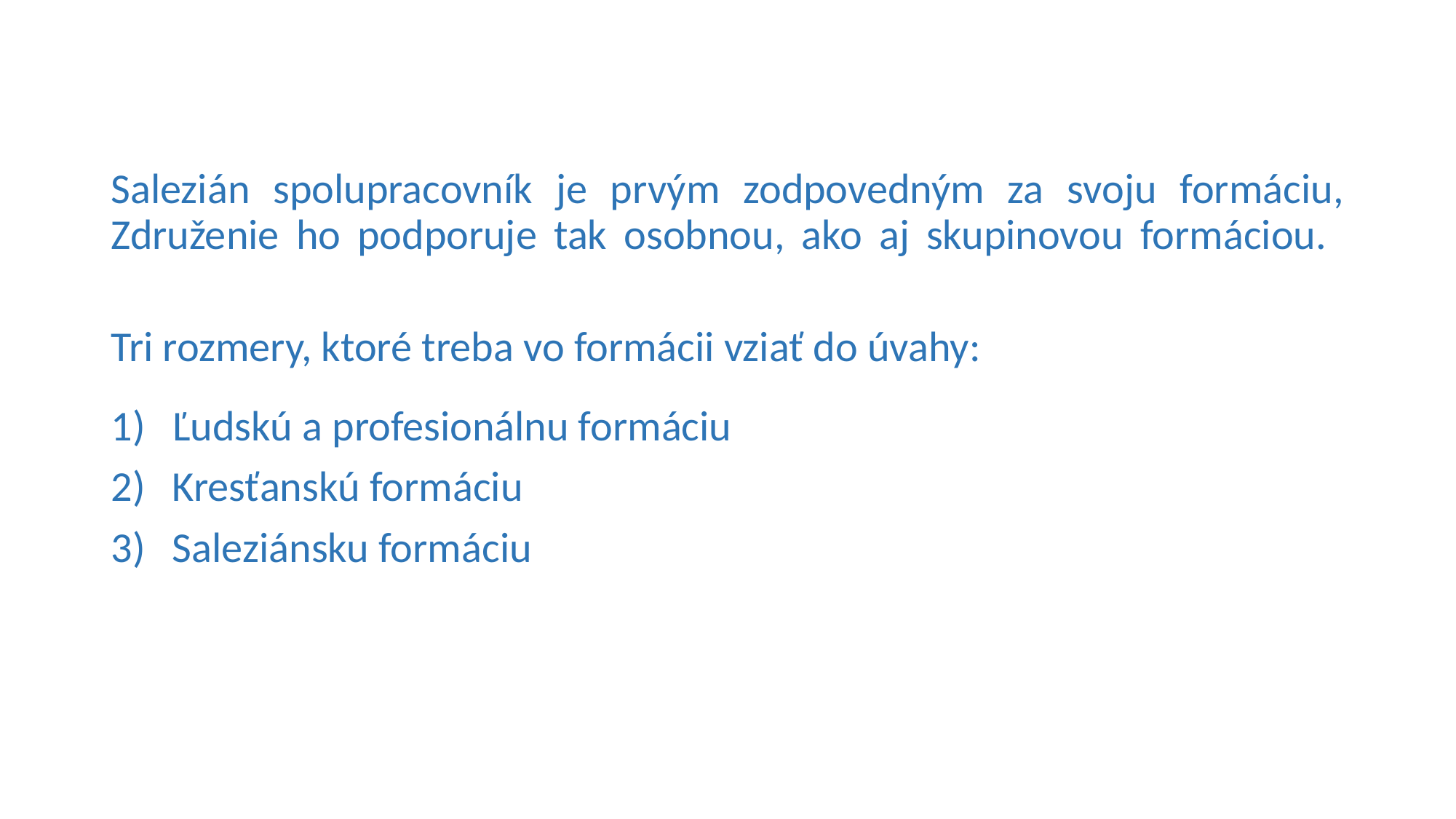

Salezián spolupracovník je prvým zodpovedným za svoju formáciu, Združenie ho podporuje tak osobnou, ako aj skupinovou formáciou.
Tri rozmery, ktoré treba vo formácii vziať do úvahy:
Ľudskú a profesionálnu formáciu
Kresťanskú formáciu
Saleziánsku formáciu